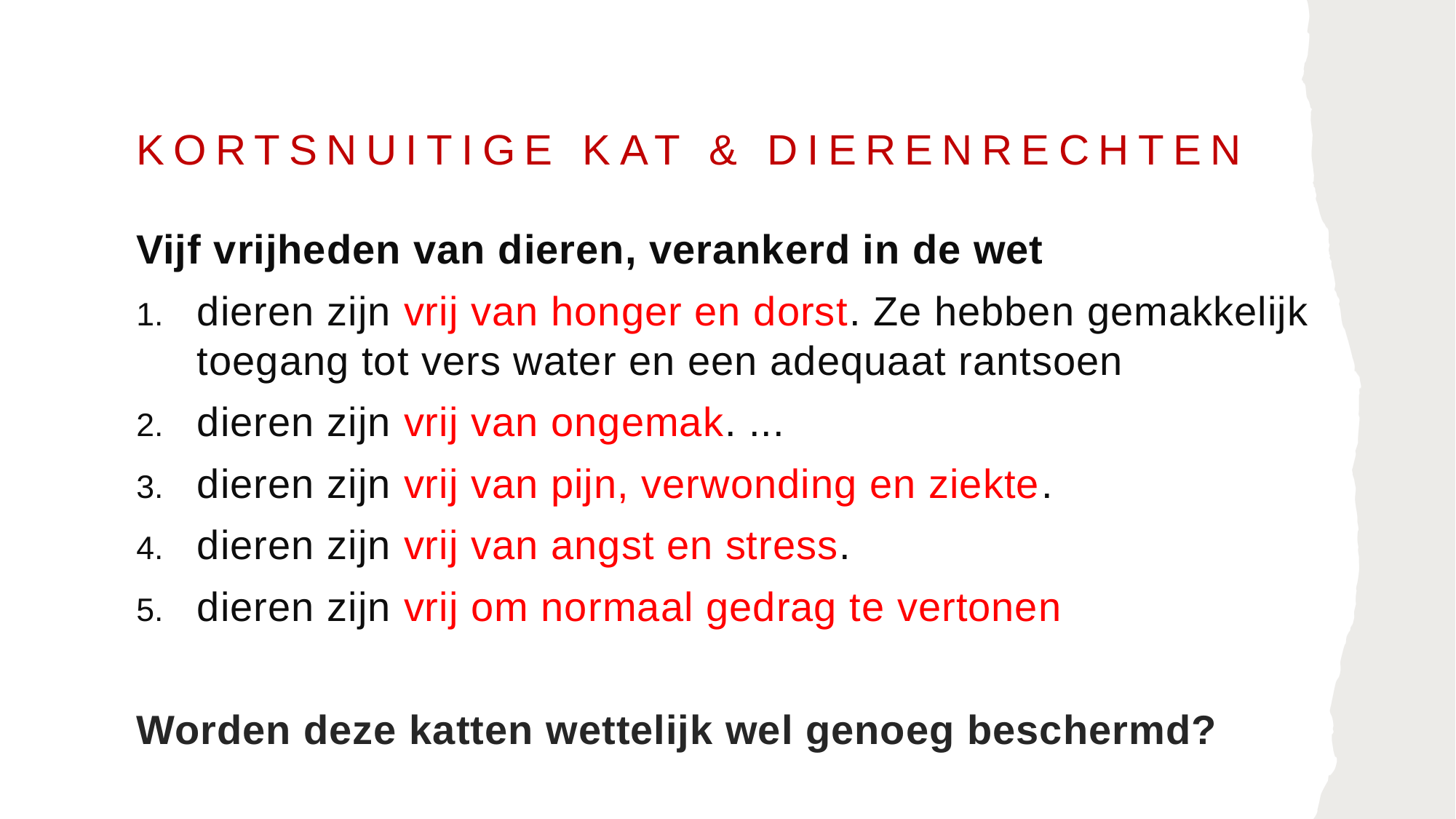

# Kortsnuitige kat & dierenrechten
Vijf vrijheden van dieren, verankerd in de wet
dieren zijn vrij van honger en dorst. Ze hebben gemakkelijk toegang tot vers water en een adequaat rantsoen
dieren zijn vrij van ongemak. ...
dieren zijn vrij van pijn, verwonding en ziekte.
dieren zijn vrij van angst en stress.
dieren zijn vrij om normaal gedrag te vertonen

Worden deze katten wettelijk wel genoeg beschermd?